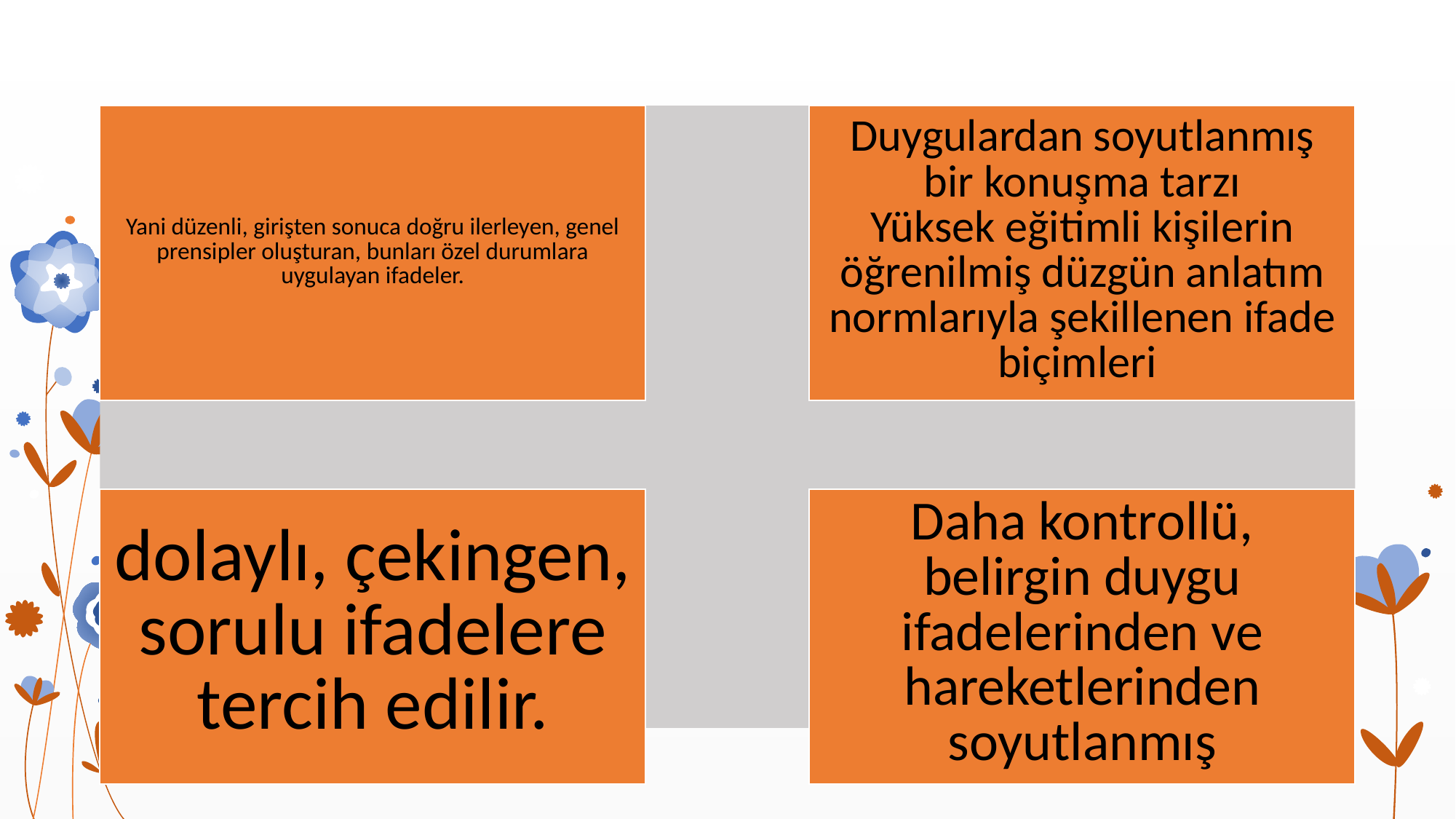

Yani düzenli, girişten sonuca doğru ilerleyen, genel prensipler oluşturan, bunları özel durumlara uygulayan ifadeler.
Duygulardan soyutlanmış bir konuşma tarzı
Yüksek eğitimli kişilerin öğrenilmiş düzgün anlatım normlarıyla şekillenen ifade biçimleri
dolaylı, çekingen, sorulu ifadelere tercih edilir.
Daha kontrollü, belirgin duygu ifadelerinden ve hareketlerinden soyutlanmış